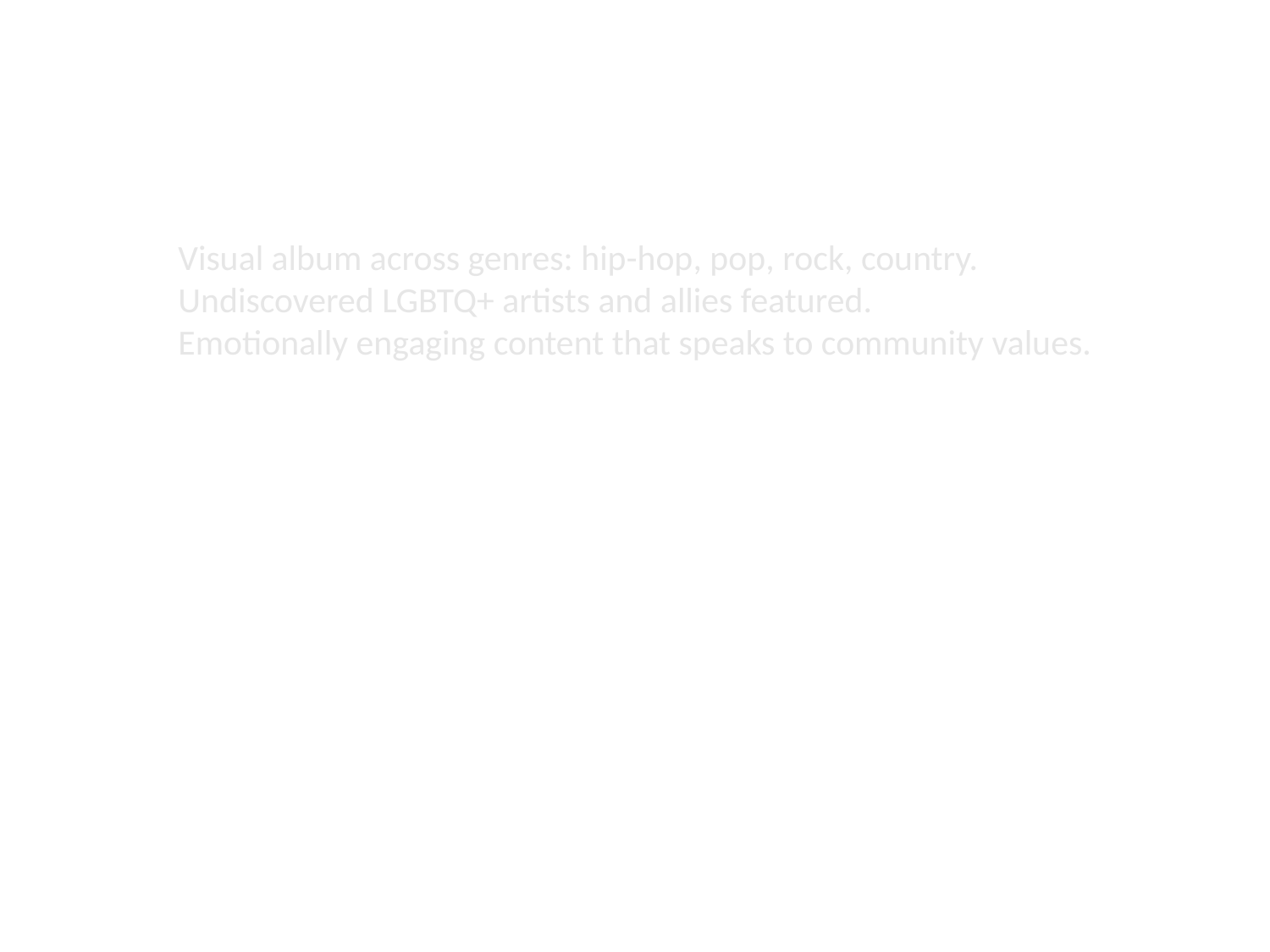

Flagship Music Project

Visual album across genres: hip-hop, pop, rock, country.
Undiscovered LGBTQ+ artists and allies featured.
Emotionally engaging content that speaks to community values.